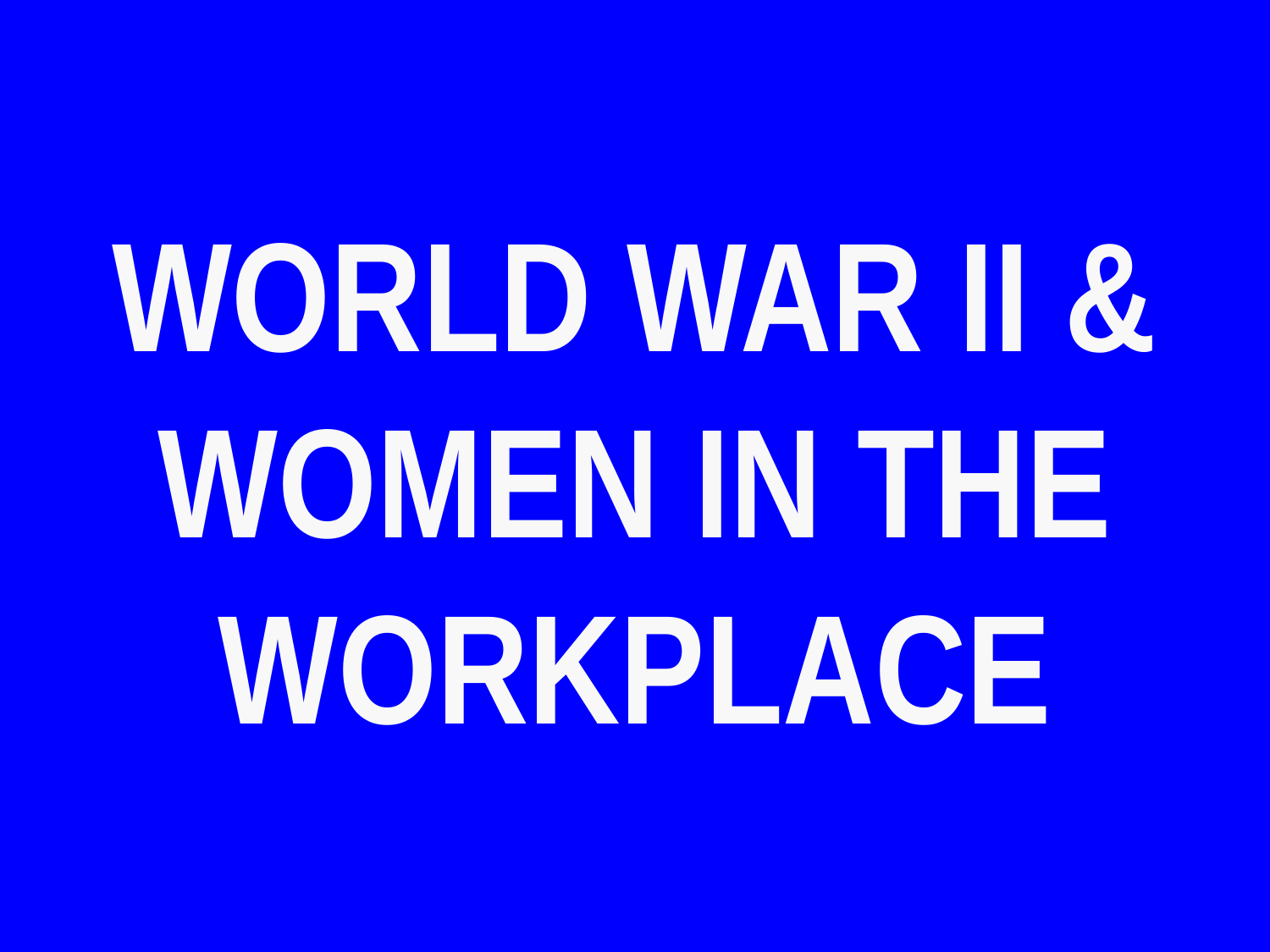

# WORLD WAR II & WOMEN IN THE WORKPLACE